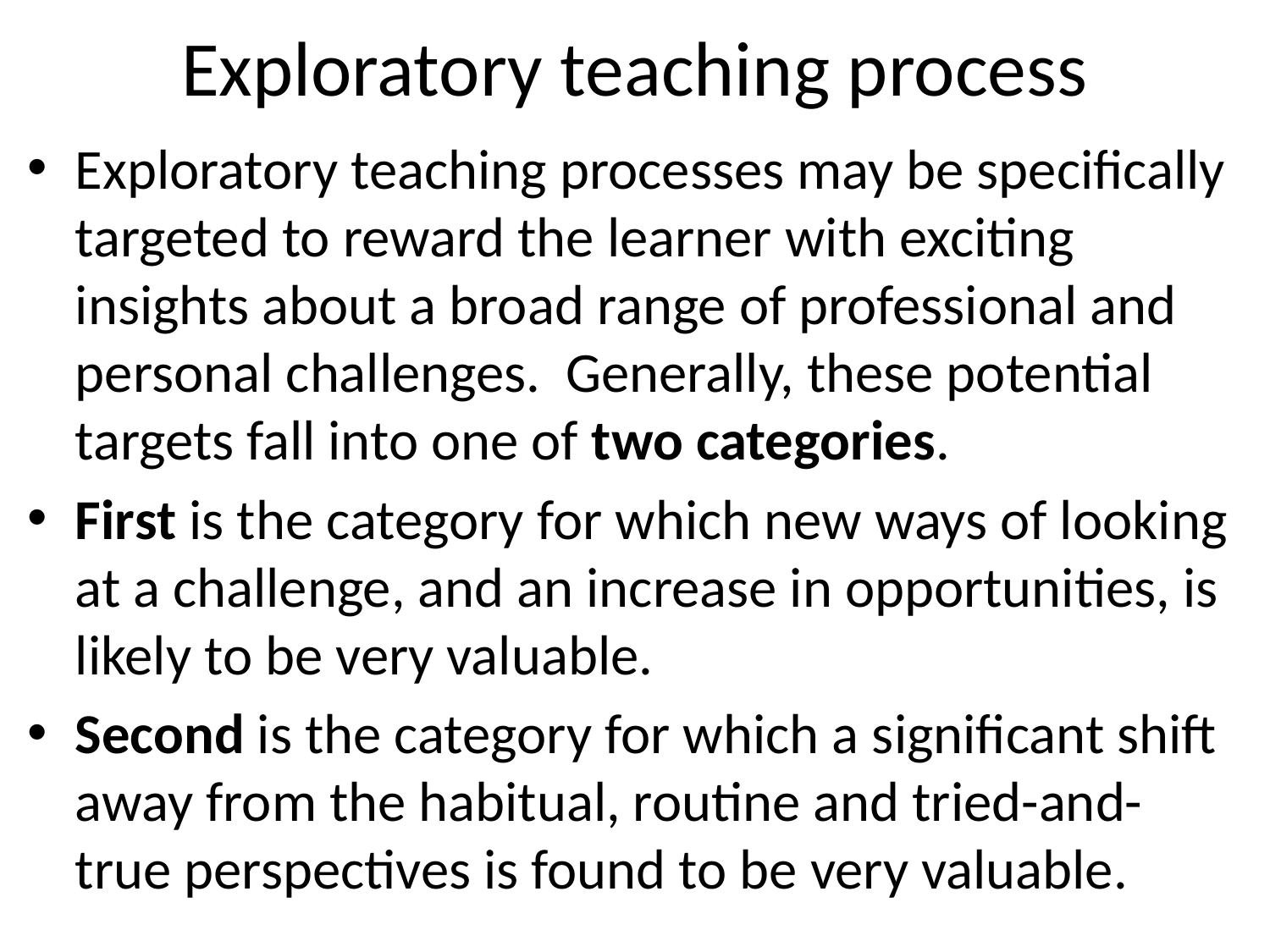

# Exploratory teaching process
Exploratory teaching processes may be specifically targeted to reward the learner with exciting insights about a broad range of professional and personal challenges.  Generally, these potential targets fall into one of two categories.
First is the category for which new ways of looking at a challenge, and an increase in opportunities, is likely to be very valuable.
Second is the category for which a significant shift away from the habitual, routine and tried-and-true perspectives is found to be very valuable.